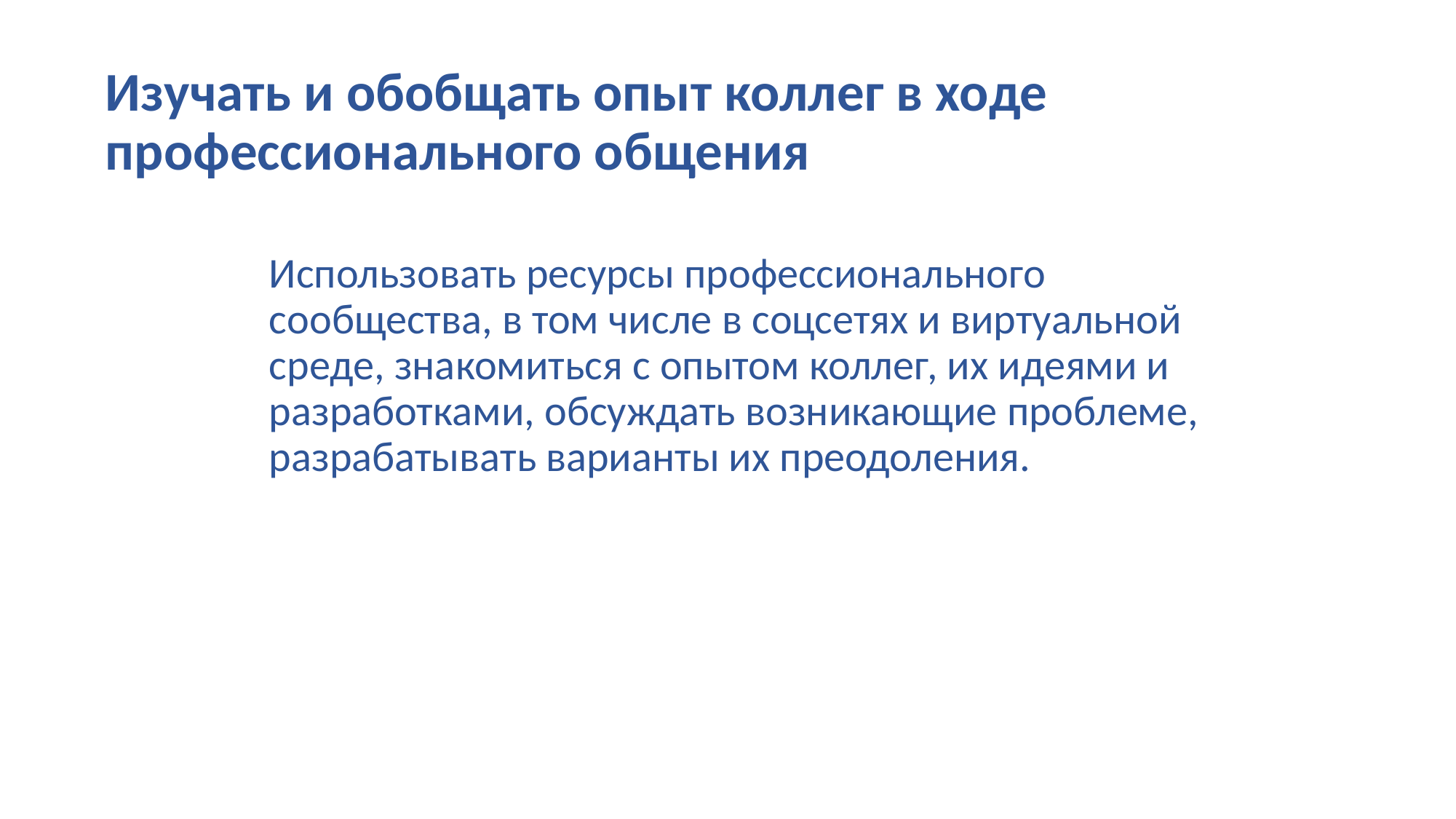

# Изучать и обобщать опыт коллег в ходе профессионального общения
	Использовать ресурсы профессионального сообщества, в том числе в соцсетях и виртуальной среде, знакомиться с опытом коллег, их идеями и разработками, обсуждать возникающие проблеме, разрабатывать варианты их преодоления.